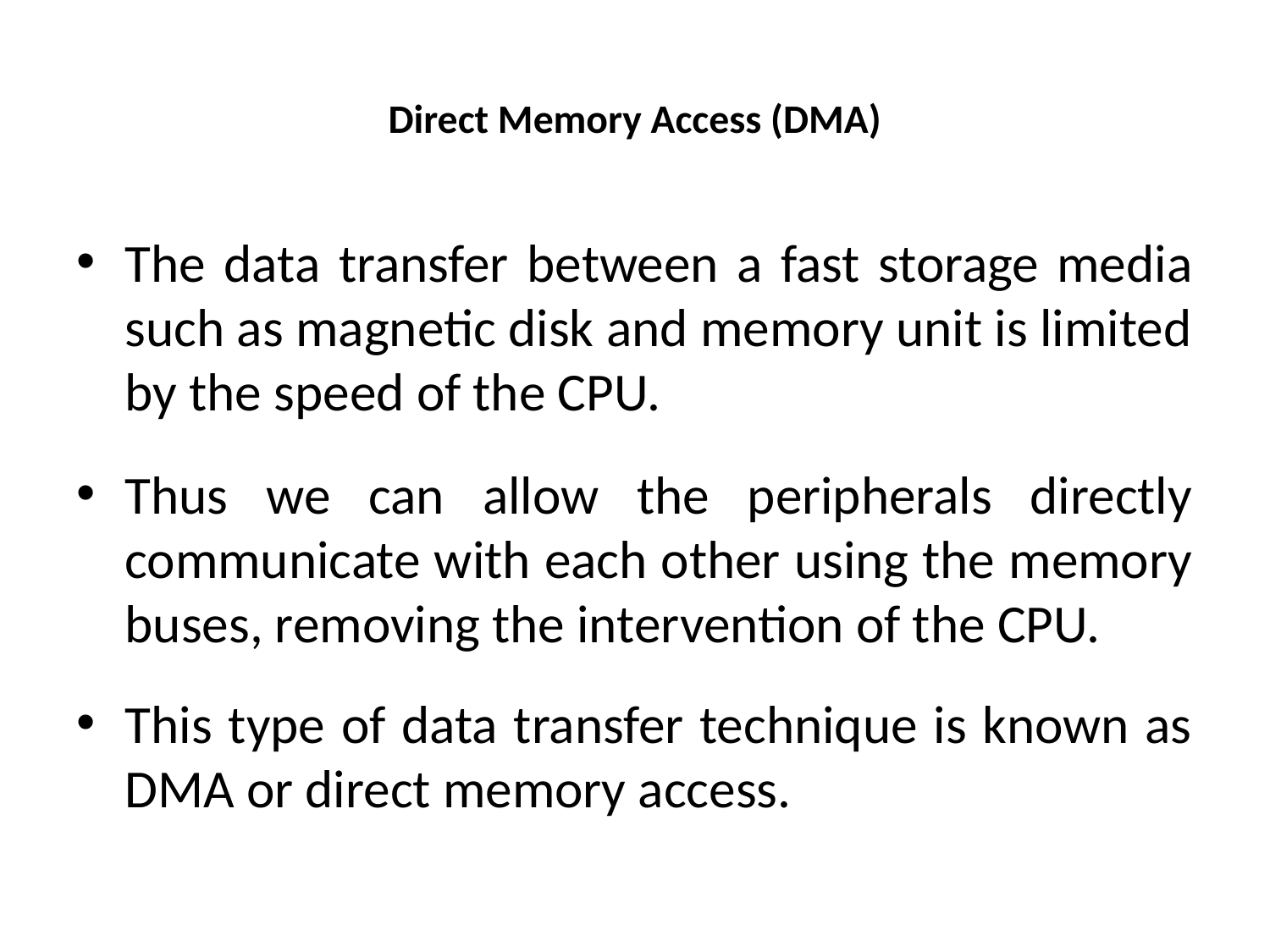

# Direct Memory Access (DMA)
The data transfer between a fast storage media such as magnetic disk and memory unit is limited by the speed of the CPU.

Thus we can allow the peripherals directly communicate with each other using the memory buses, removing the intervention of the CPU.

This type of data transfer technique is known as DMA or direct memory access.

28